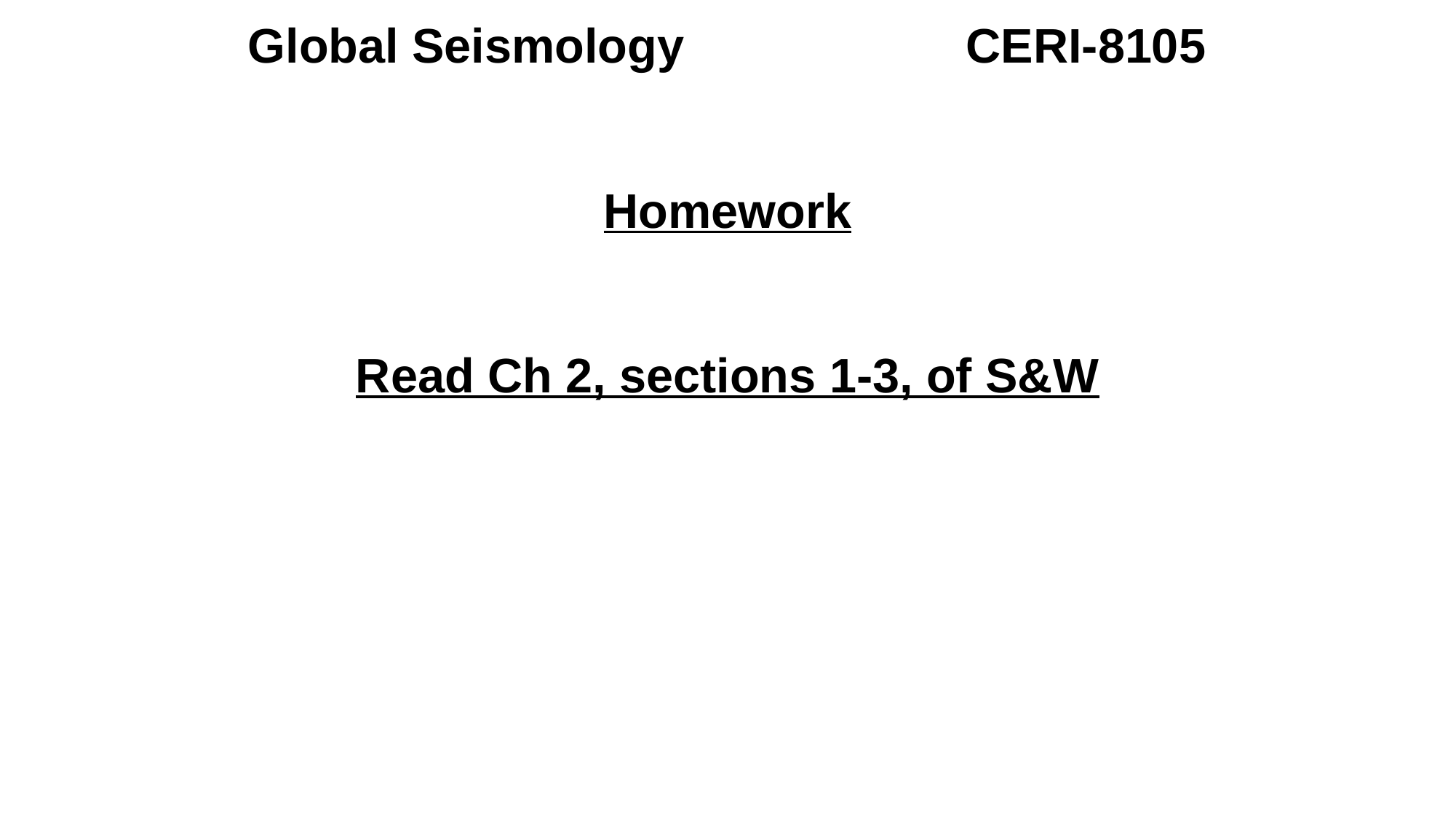

Global Seismology                     CERI-8105

Homework

Read Ch 2, sections 1-3, of S&W